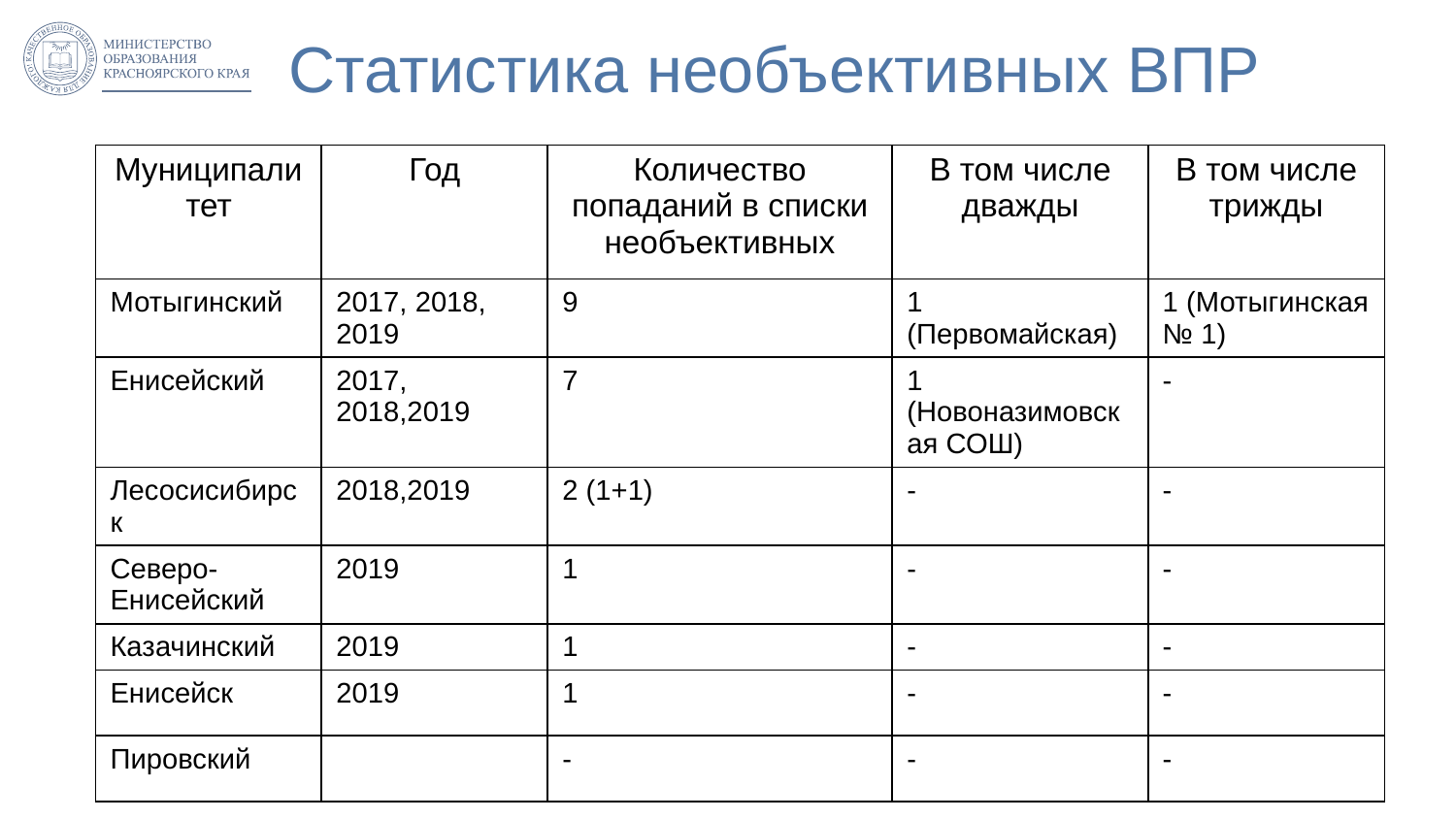

# Статистика необъективных ВПР
| Муниципалитет | Год | Количество попаданий в списки необъективных | В том числе дважды | В том числе трижды |
| --- | --- | --- | --- | --- |
| Мотыгинский | 2017, 2018, 2019 | 9 | 1 (Первомайская) | 1 (Мотыгинская № 1) |
| Енисейский | 2017, 2018,2019 | 7 | 1 (Новоназимовская СОШ) | - |
| Лесосисибирск | 2018,2019 | 2 (1+1) | - | - |
| Северо-Енисейский | 2019 | 1 | - | - |
| Казачинский | 2019 | 1 | - | - |
| Енисейск | 2019 | 1 | - | - |
| Пировский |  | - | - | - |
14